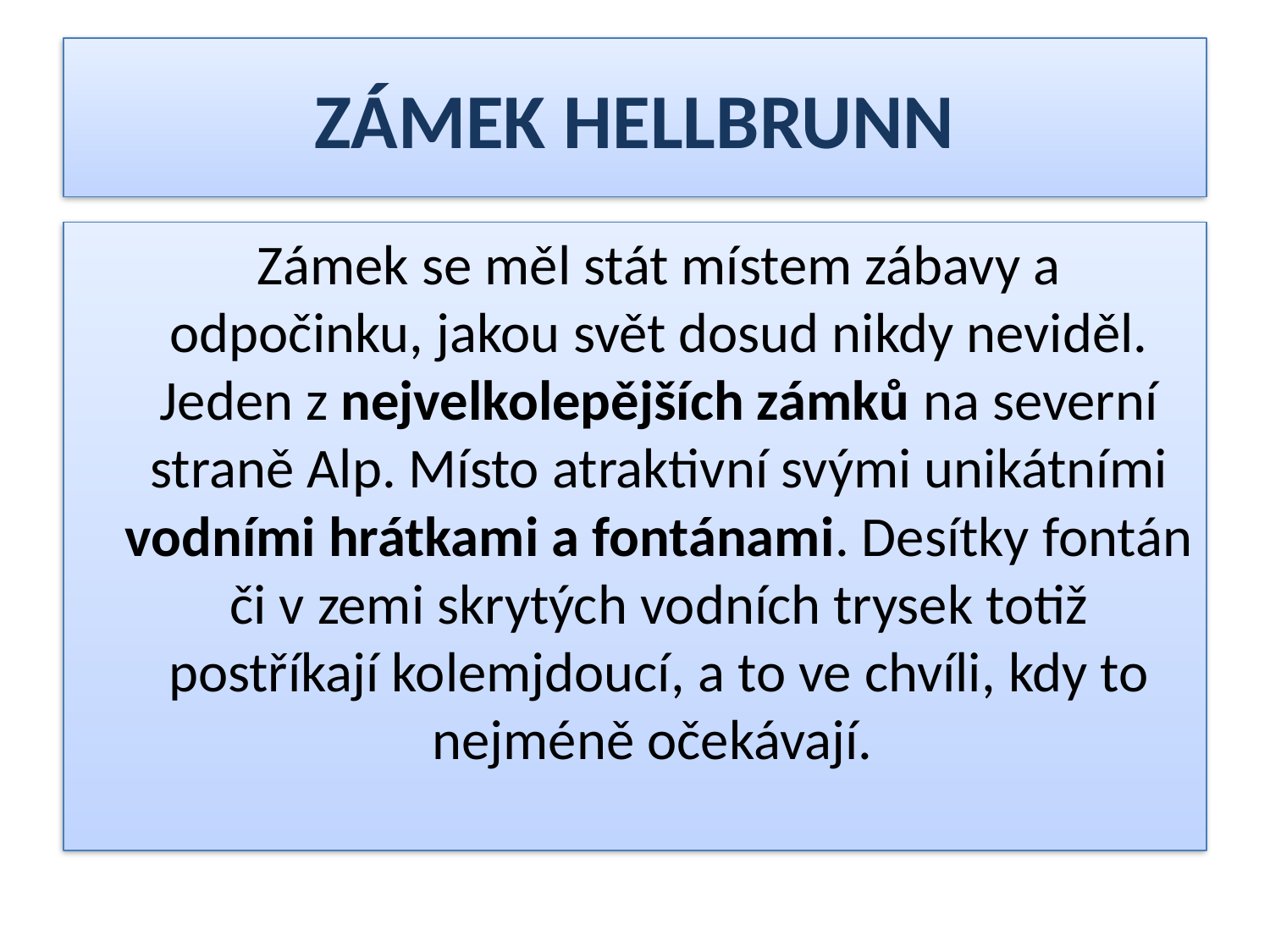

# ZÁMEK HELLBRUNN
	Zámek se měl stát místem zábavy a odpočinku, jakou svět dosud nikdy neviděl. Jeden z nejvelkolepějších zámků na severní straně Alp. Místo atraktivní svými unikátními vodními hrátkami a fontánami. Desítky fontán či v zemi skrytých vodních trysek totiž postříkají kolemjdoucí, a to ve chvíli, kdy to nejméně očekávají.